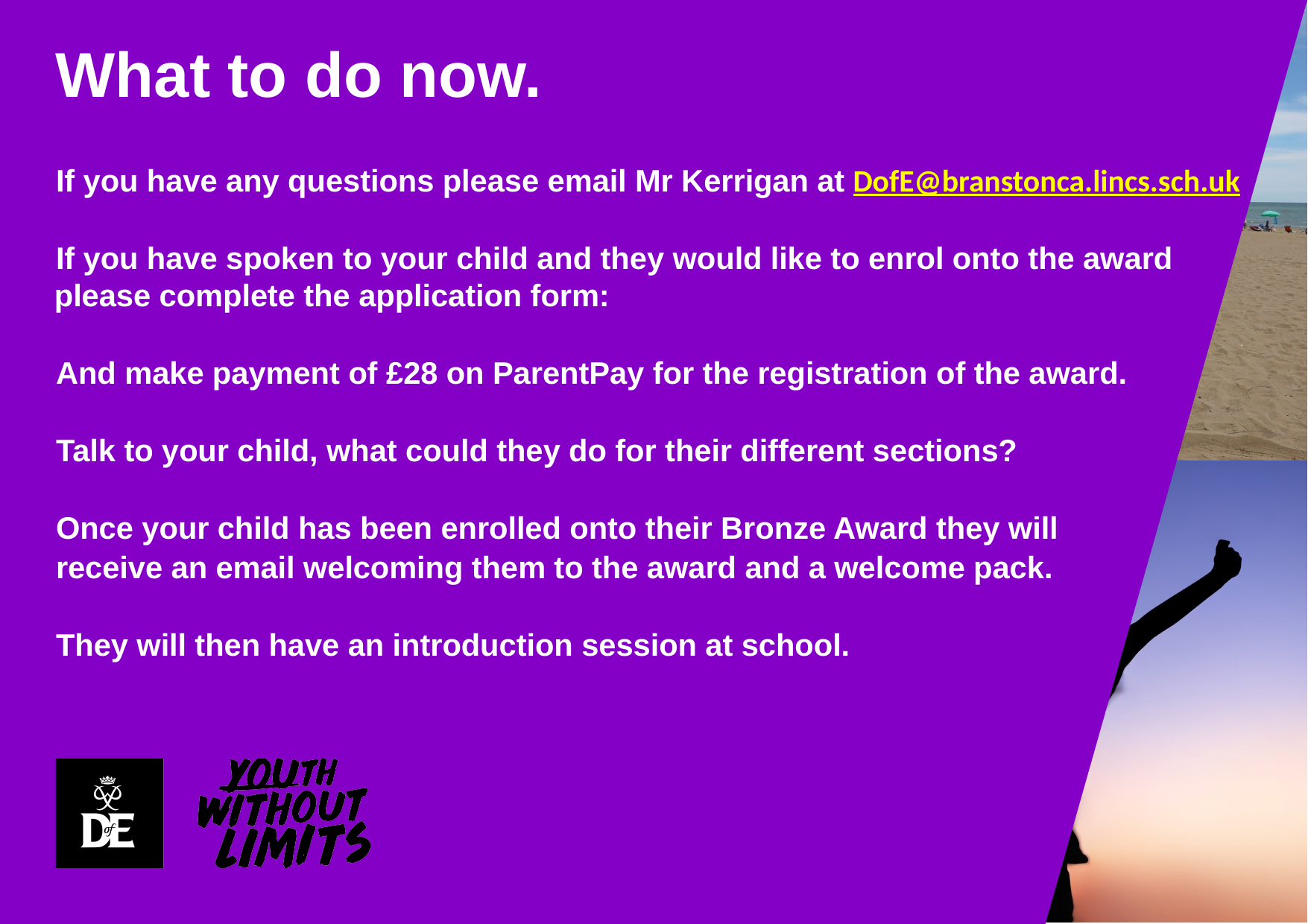

# What to do now.
If you have any questions please email Mr Kerrigan at DofE@branstonca.lincs.sch.uk

If you have spoken to your child and they would like to enrol onto the award please complete the application form:

And make payment of £28 on ParentPay for the registration of the award.

Talk to your child, what could they do for their different sections?

Once your child has been enrolled onto their Bronze Award they will
receive an email welcoming them to the award and a welcome pack.

They will then have an introduction session at school.